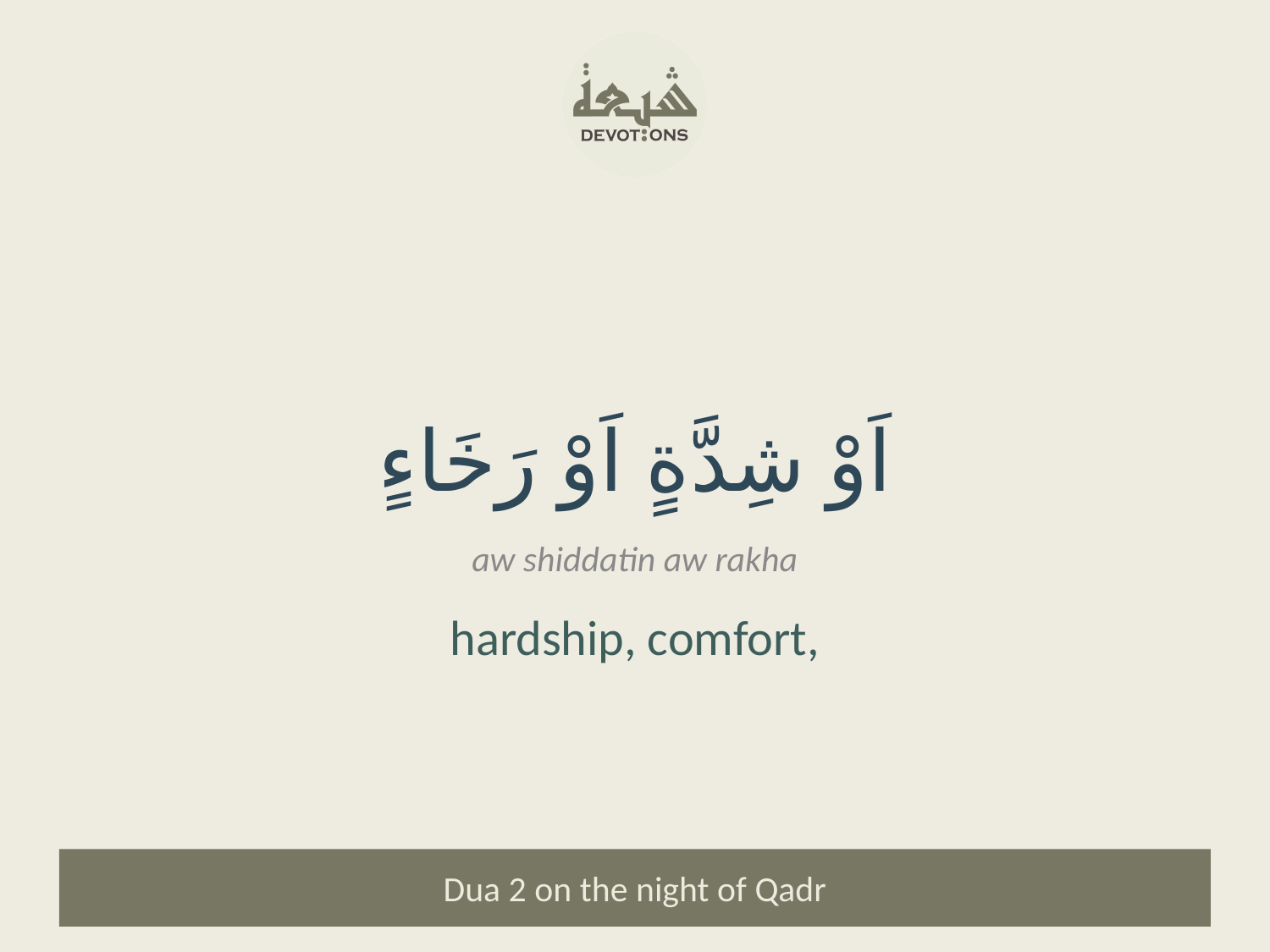

اَوْ شِدَّةٍ اَوْ رَخَاءٍ
aw shiddatin aw rakha
hardship, comfort,
Dua 2 on the night of Qadr